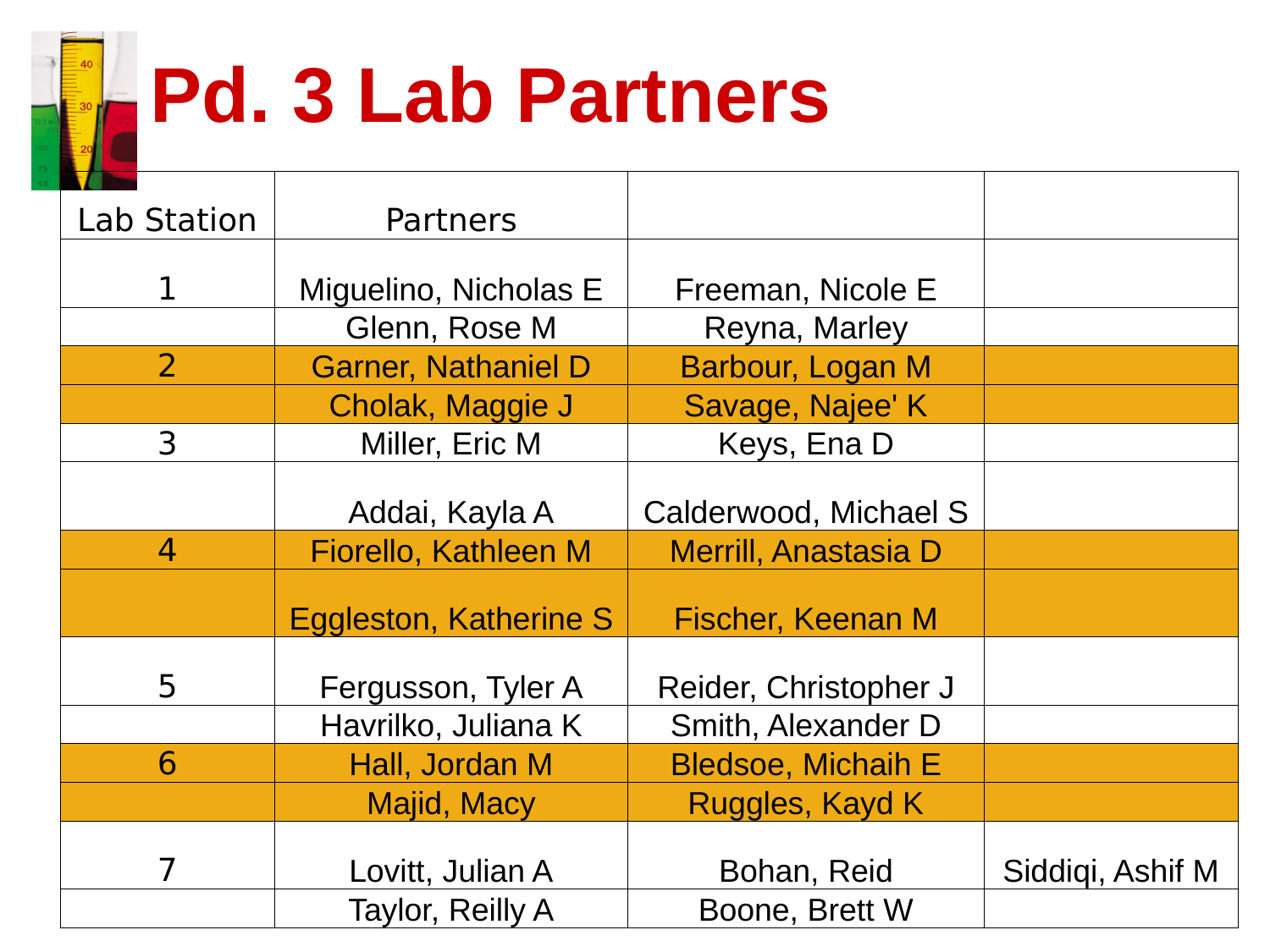

# Pd. 3 Lab Partners
| Lab Station | Partners |  |  |
| --- | --- | --- | --- |
| 1 | Miguelino, Nicholas E | Freeman, Nicole E |  |
|  | Glenn, Rose M | Reyna, Marley |  |
| 2 | Garner, Nathaniel D | Barbour, Logan M |  |
|  | Cholak, Maggie J | Savage, Najee' K |  |
| 3 | Miller, Eric M | Keys, Ena D |  |
|  | Addai, Kayla A | Calderwood, Michael S |  |
| 4 | Fiorello, Kathleen M | Merrill, Anastasia D |  |
|  | Eggleston, Katherine S | Fischer, Keenan M |  |
| 5 | Fergusson, Tyler A | Reider, Christopher J |  |
|  | Havrilko, Juliana K | Smith, Alexander D |  |
| 6 | Hall, Jordan M | Bledsoe, Michaih E |  |
|  | Majid, Macy | Ruggles, Kayd K |  |
| 7 | Lovitt, Julian A | Bohan, Reid | Siddiqi, Ashif M |
|  | Taylor, Reilly A | Boone, Brett W |  |